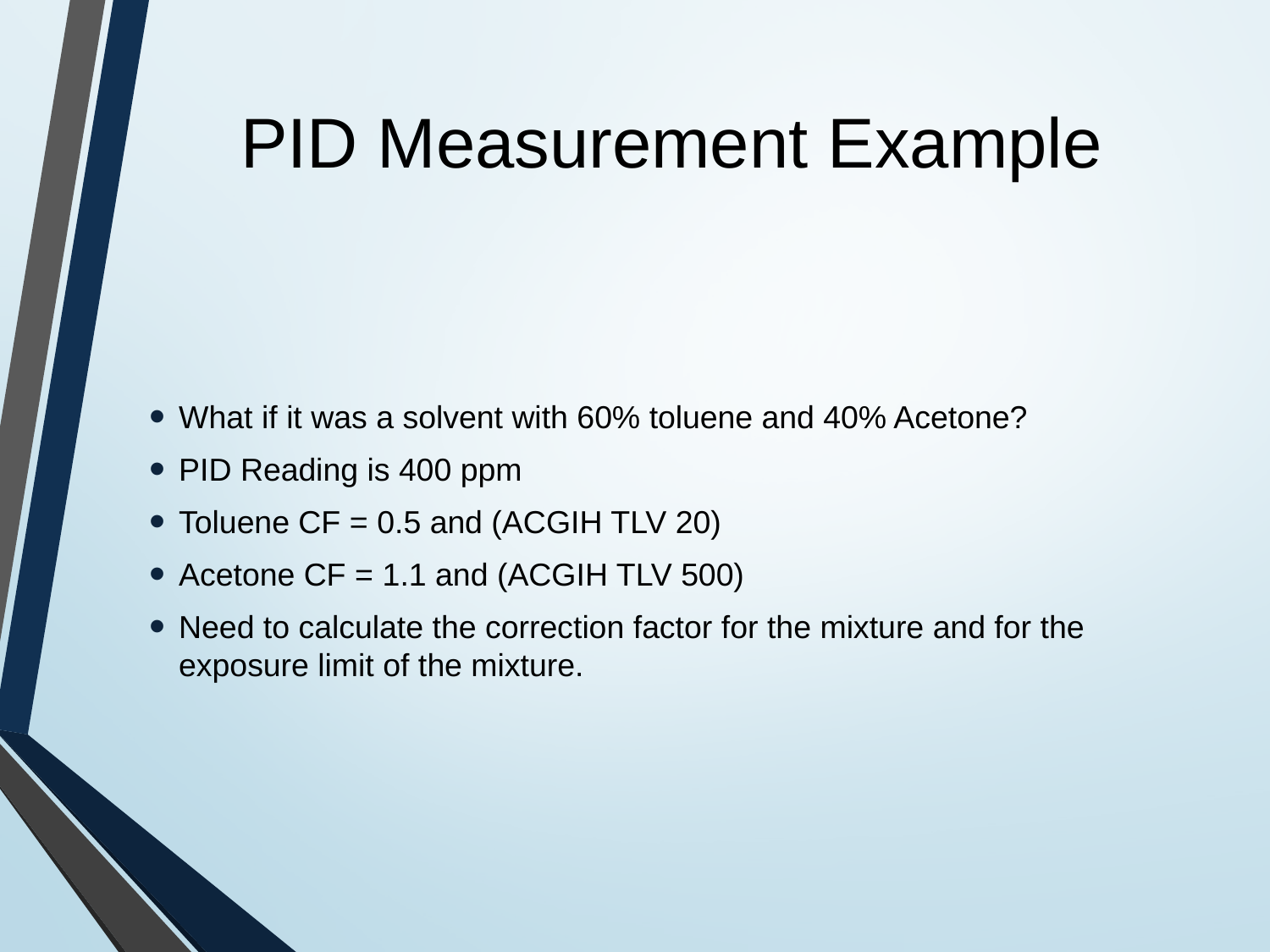

# PID Measurement Example
What if it was a solvent with 60% toluene and 40% Acetone?
PID Reading is 400 ppm
Toluene CF = 0.5 and (ACGIH TLV 20)
Acetone CF = 1.1 and (ACGIH TLV 500)
Need to calculate the correction factor for the mixture and for the exposure limit of the mixture.